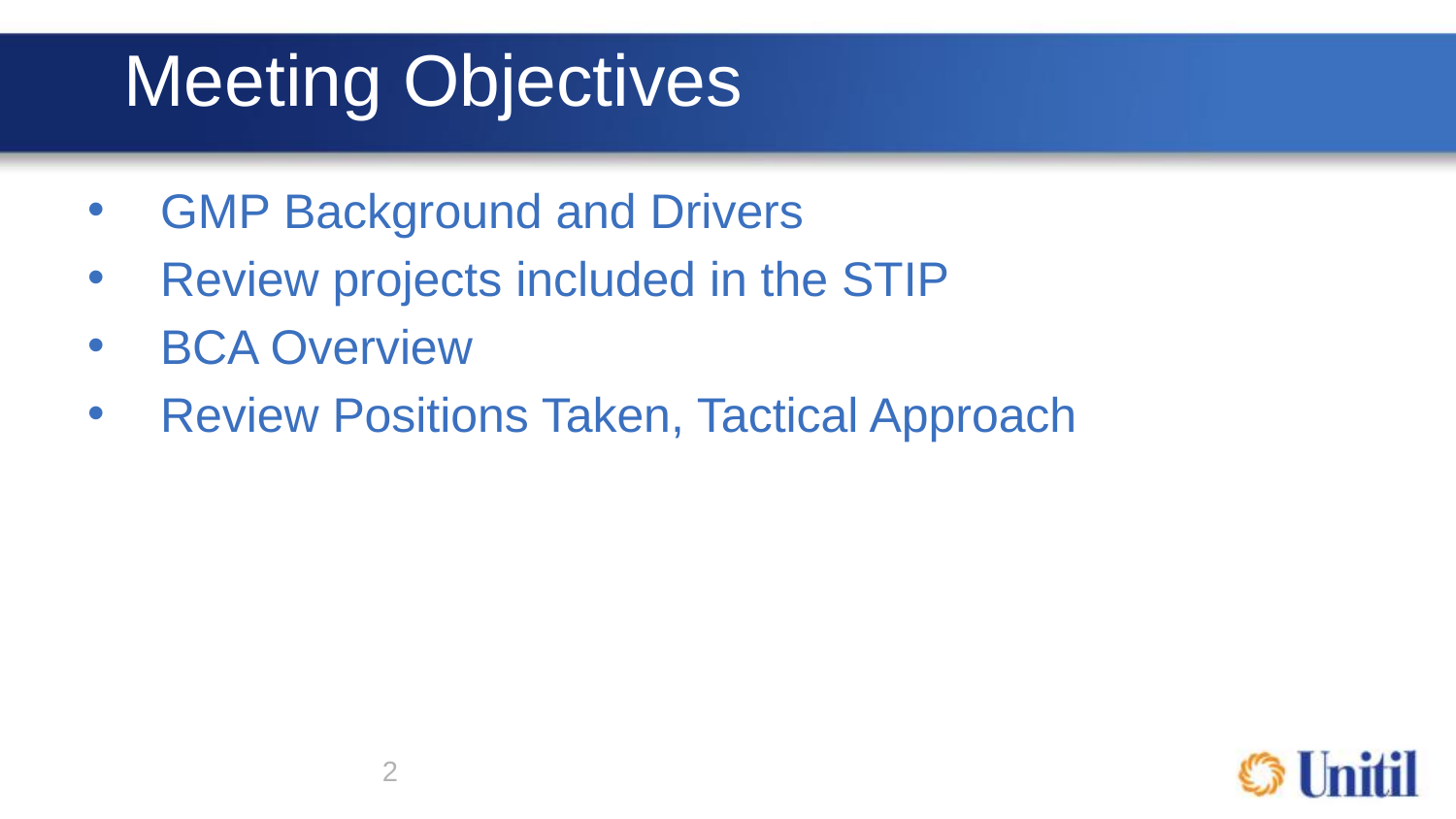

# Meeting Objectives
GMP Background and Drivers
Review projects included in the STIP
BCA Overview
Review Positions Taken, Tactical Approach
2